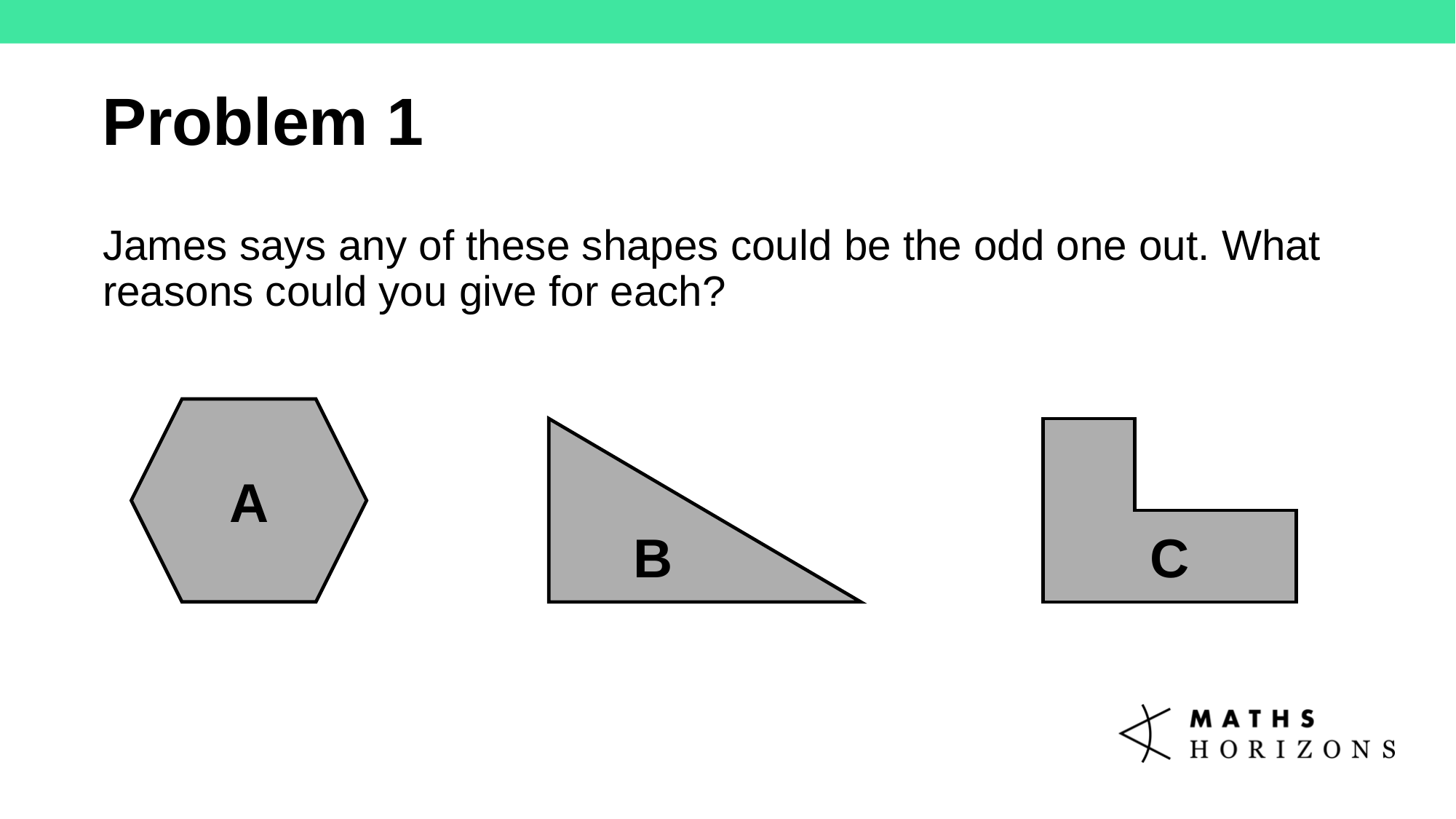

Problem 1
James says any of these shapes could be the odd one out. What reasons could you give for each?
A
B
C